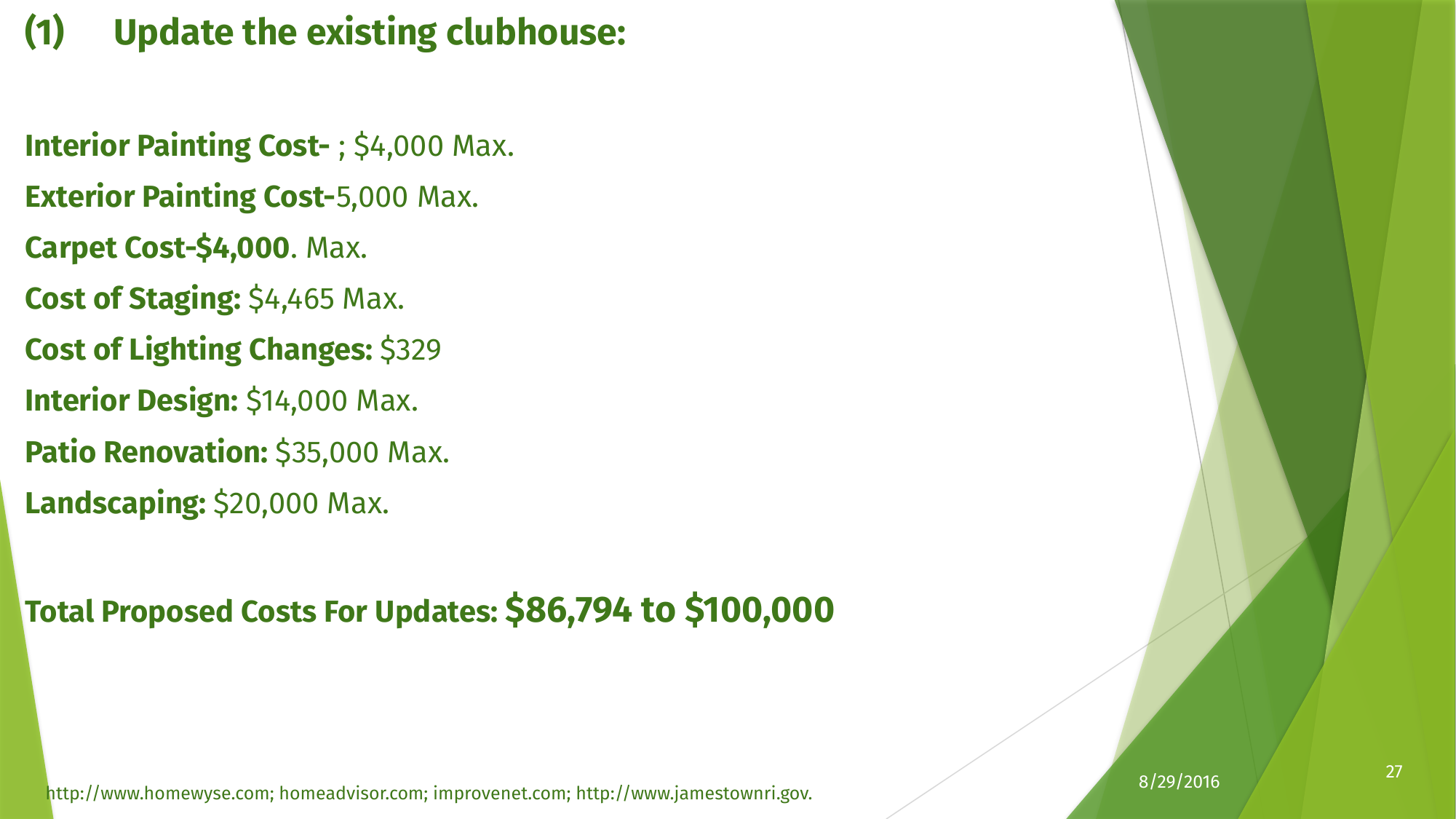

Update the existing clubhouse:

Interior Painting Cost- ; $4,000 Max.
Exterior Painting Cost-5,000 Max.
Carpet Cost-$4,000. Max.
Cost of Staging: $4,465 Max.
Cost of Lighting Changes: $329
Interior Design: $14,000 Max.
Patio Renovation: $35,000 Max.
Landscaping: $20,000 Max.

Total Proposed Costs For Updates: $86,794 to $100,000
#
27
8/29/2016
http://www.homewyse.com; homeadvisor.com; improvenet.com; http://www.jamestownri.gov.